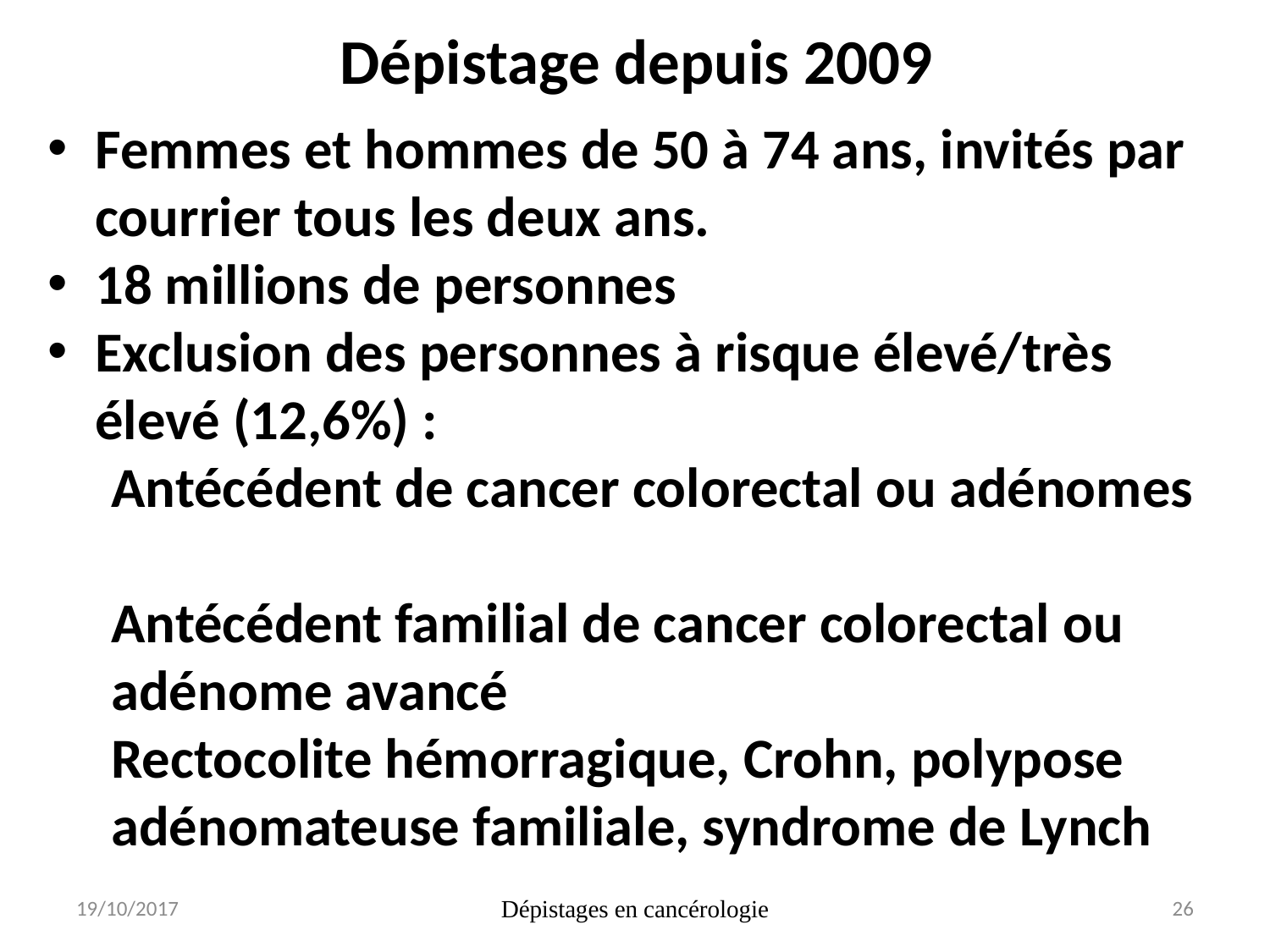

# Dépistage depuis 2009
Femmes et hommes de 50 à 74 ans, invités par courrier tous les deux ans.
18 millions de personnes
Exclusion des personnes à risque élevé/très élevé (12,6%) :
Antécédent de cancer colorectal ou adénomes
Antécédent familial de cancer colorectal ou adénome avancé
Rectocolite hémorragique, Crohn, polypose adénomateuse familiale, syndrome de Lynch
19/10/2017
Dépistages en cancérologie
26